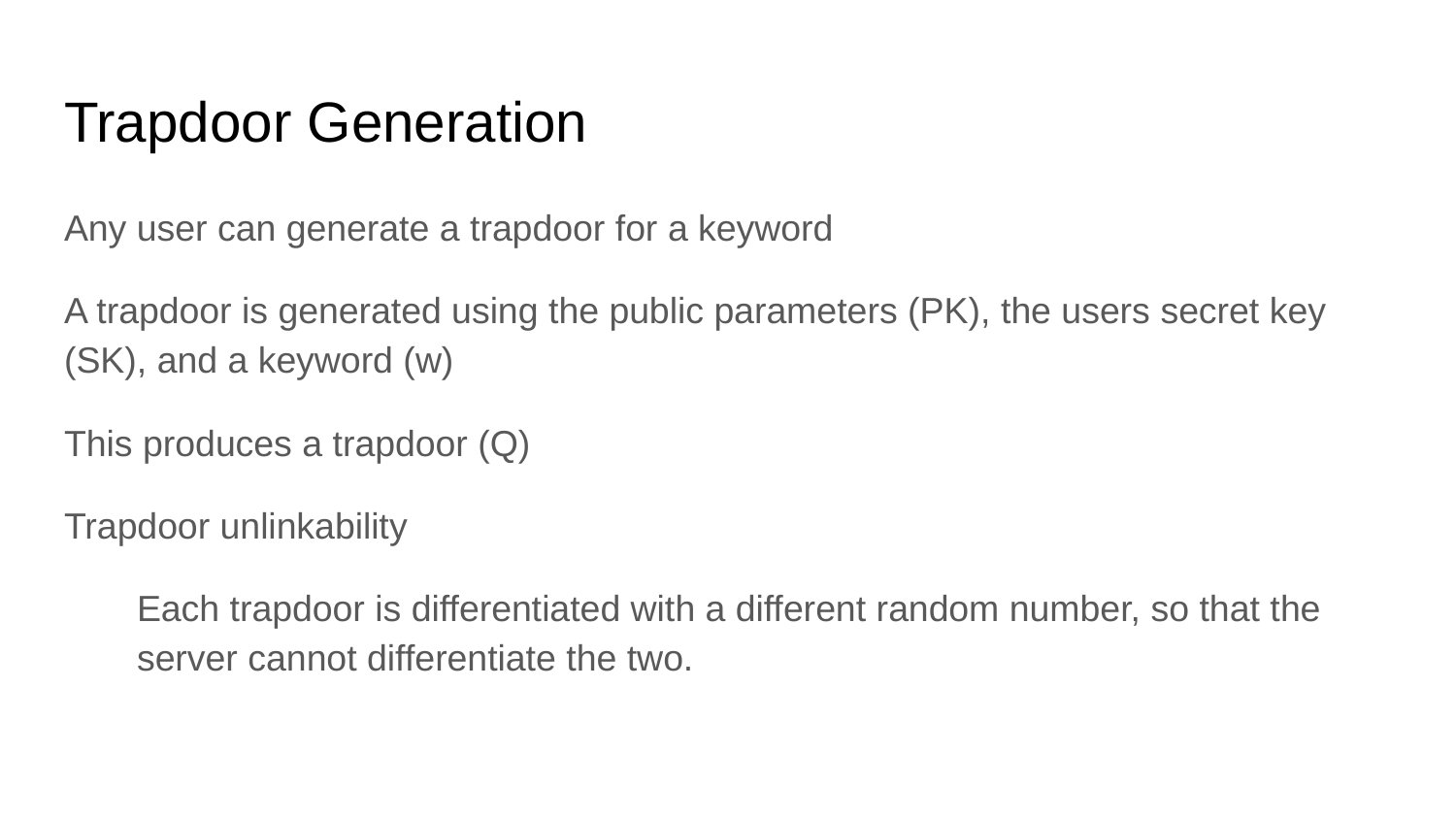

# Trapdoor Generation
Any user can generate a trapdoor for a keyword
A trapdoor is generated using the public parameters (PK), the users secret key (SK), and a keyword (w)
This produces a trapdoor (Q)
Trapdoor unlinkability
Each trapdoor is differentiated with a different random number, so that the server cannot differentiate the two.